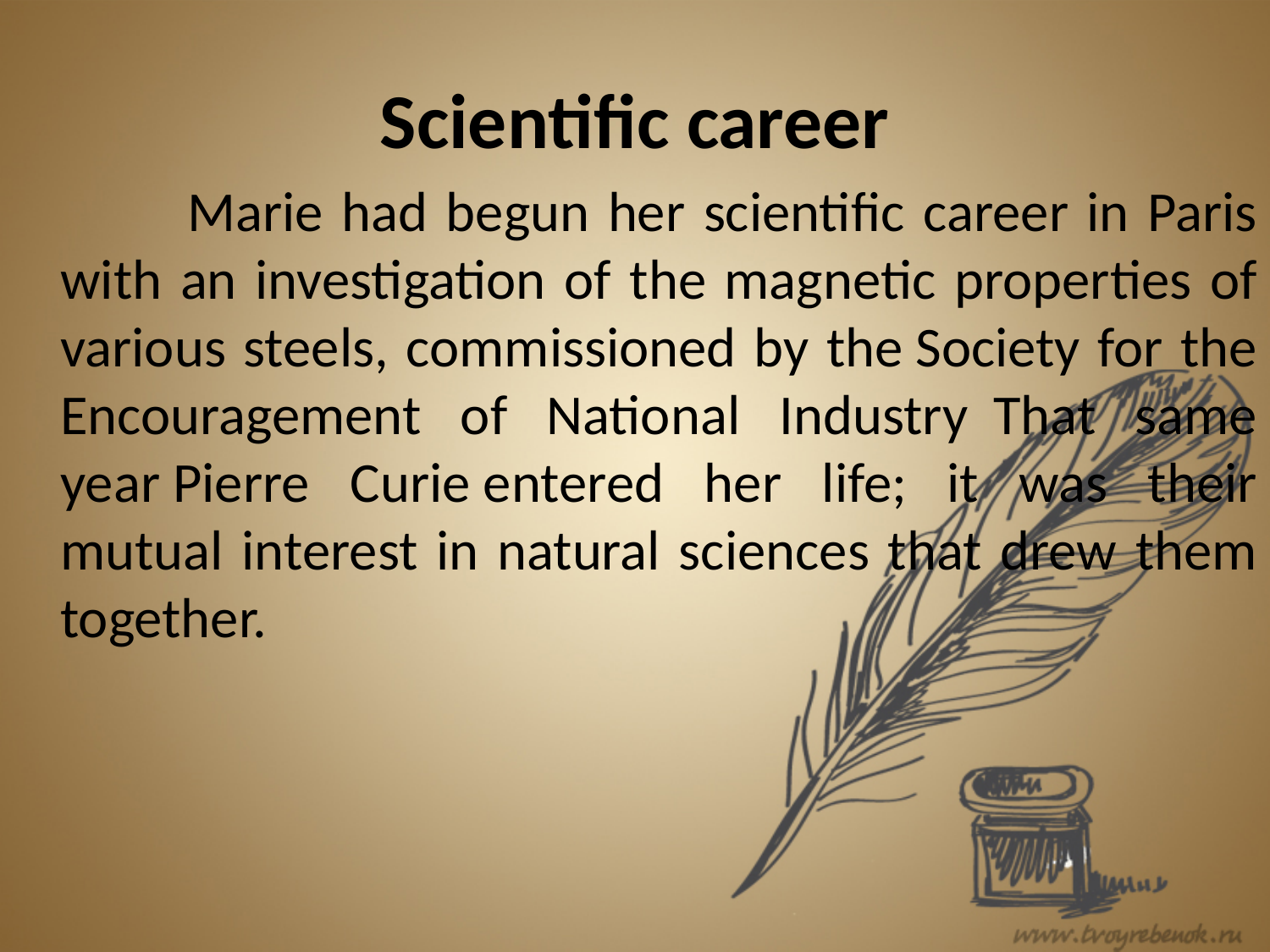

# Scientific career
		Marie had begun her scientific career in Paris with an investigation of the magnetic properties of various steels, commissioned by the Society for the Encouragement of National Industry  That same year Pierre Curie entered her life; it was their mutual interest in natural sciences that drew them together.